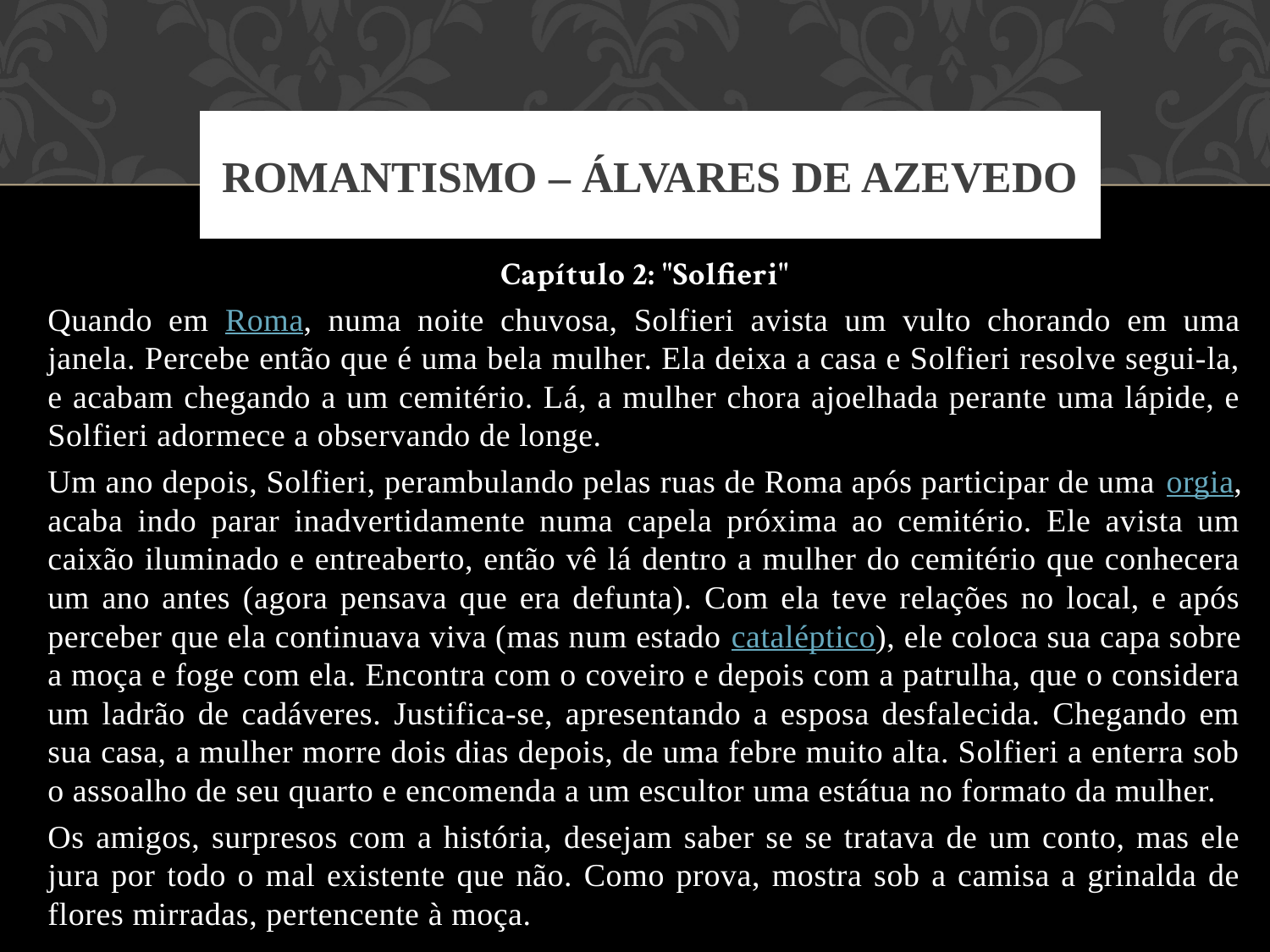

# ROMANTISMO – Álvares de Azevedo
Capítulo 2: "Solfieri"
Quando em Roma, numa noite chuvosa, Solfieri avista um vulto chorando em uma janela. Percebe então que é uma bela mulher. Ela deixa a casa e Solfieri resolve segui-la, e acabam chegando a um cemitério. Lá, a mulher chora ajoelhada perante uma lápide, e Solfieri adormece a observando de longe.
Um ano depois, Solfieri, perambulando pelas ruas de Roma após participar de uma orgia, acaba indo parar inadvertidamente numa capela próxima ao cemitério. Ele avista um caixão iluminado e entreaberto, então vê lá dentro a mulher do cemitério que conhecera um ano antes (agora pensava que era defunta). Com ela teve relações no local, e após perceber que ela continuava viva (mas num estado cataléptico), ele coloca sua capa sobre a moça e foge com ela. Encontra com o coveiro e depois com a patrulha, que o considera um ladrão de cadáveres. Justifica-se, apresentando a esposa desfalecida. Chegando em sua casa, a mulher morre dois dias depois, de uma febre muito alta. Solfieri a enterra sob o assoalho de seu quarto e encomenda a um escultor uma estátua no formato da mulher.
Os amigos, surpresos com a história, desejam saber se se tratava de um conto, mas ele jura por todo o mal existente que não. Como prova, mostra sob a camisa a grinalda de flores mirradas, pertencente à moça.